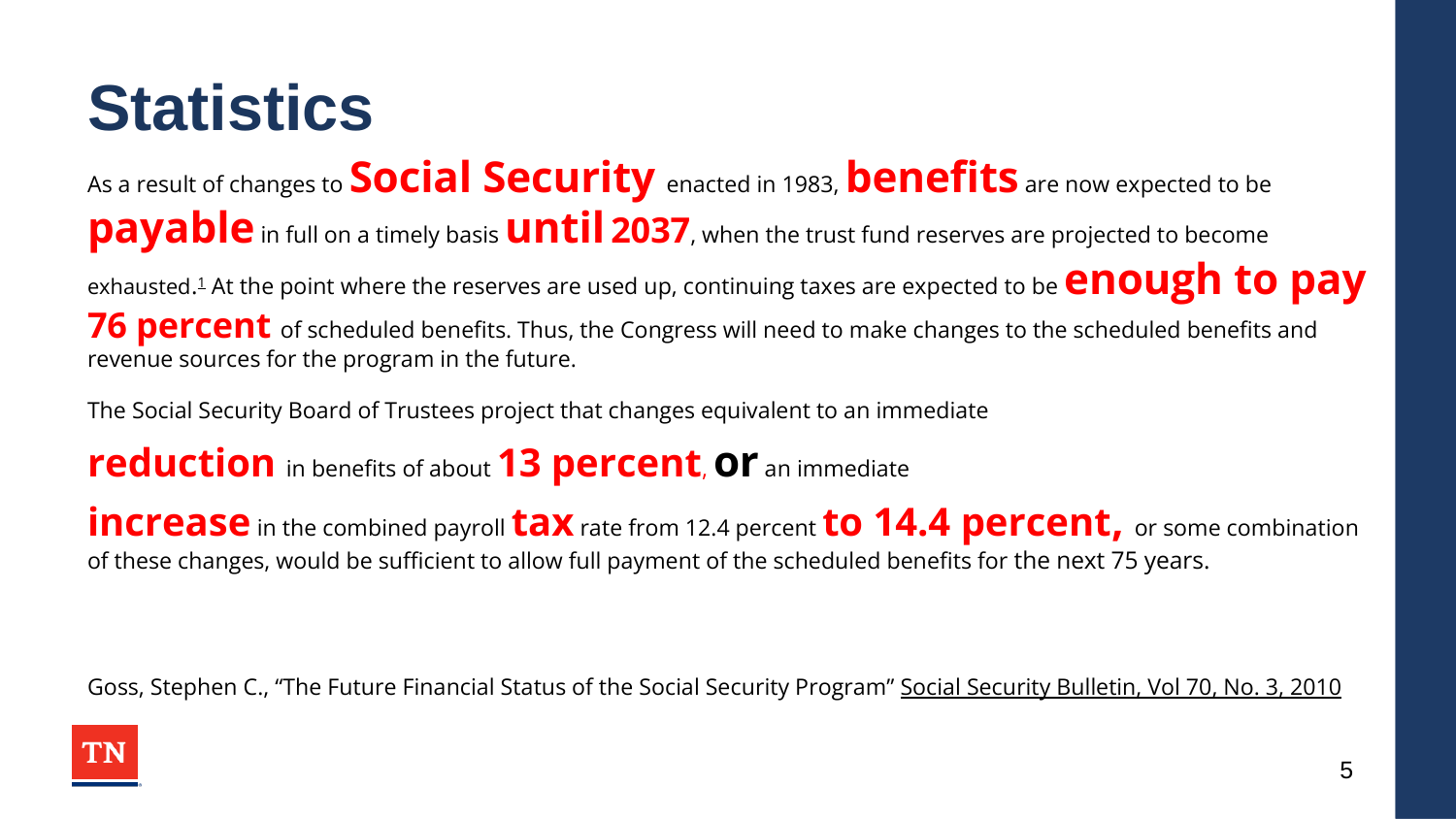

# Statistics
As a result of changes to Social Security enacted in 1983, benefits are now expected to be payable in full on a timely basis until 2037, when the trust fund reserves are projected to become exhausted.1 At the point where the reserves are used up, continuing taxes are expected to be enough to pay 76 percent of scheduled benefits. Thus, the Congress will need to make changes to the scheduled benefits and revenue sources for the program in the future.
The Social Security Board of Trustees project that changes equivalent to an immediate
reduction in benefits of about 13 percent, or an immediate
increase in the combined payroll tax rate from 12.4 percent to 14.4 percent, or some combination of these changes, would be sufficient to allow full payment of the scheduled benefits for the next 75 years.

Goss, Stephen C., “The Future Financial Status of the Social Security Program” Social Security Bulletin, Vol 70, No. 3, 2010